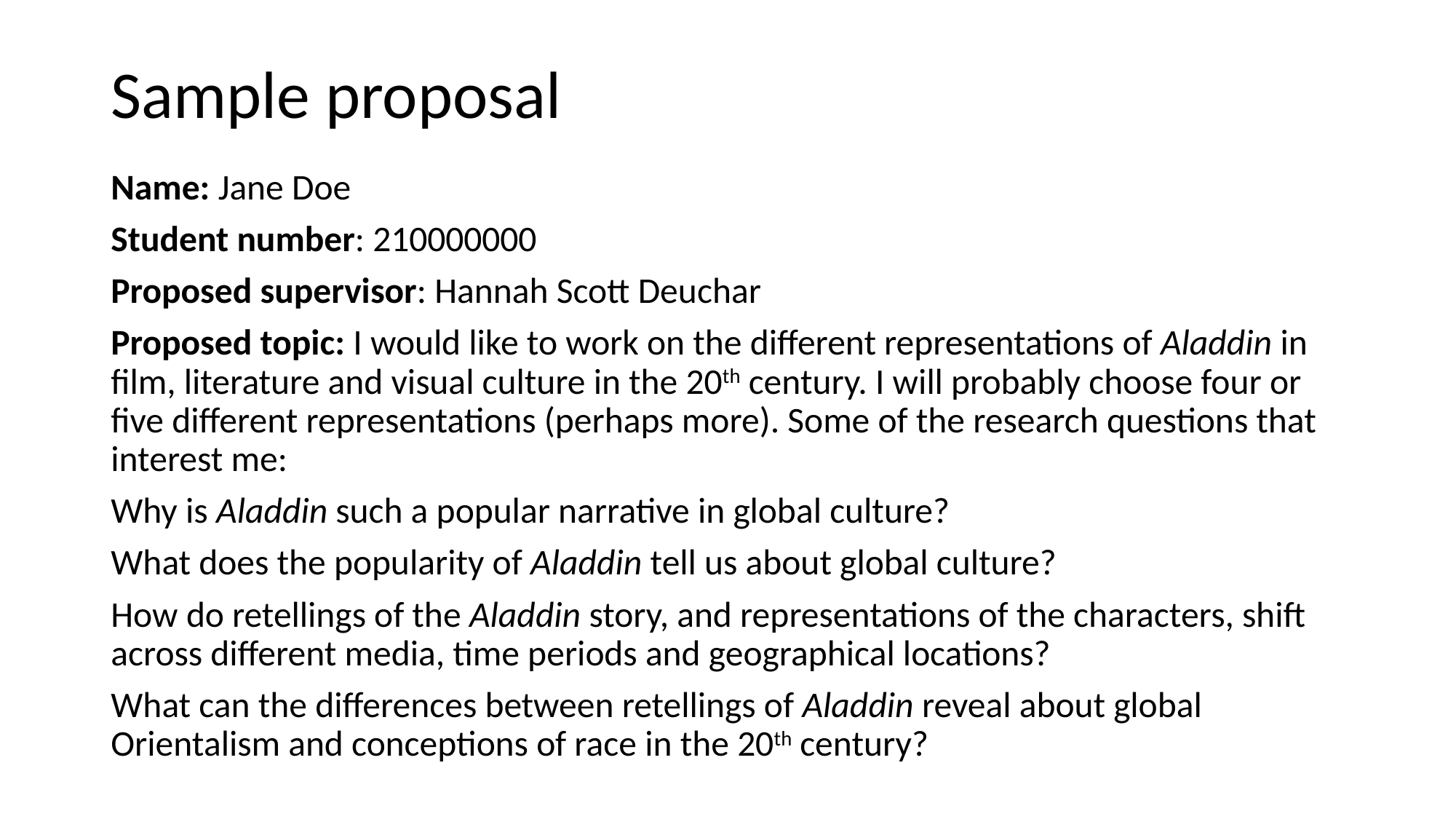

# Sample proposal
Name: Jane Doe
Student number: 210000000
Proposed supervisor: Hannah Scott Deuchar
Proposed topic: I would like to work on the different representations of Aladdin in film, literature and visual culture in the 20th century. I will probably choose four or five different representations (perhaps more). Some of the research questions that interest me:
Why is Aladdin such a popular narrative in global culture?
What does the popularity of Aladdin tell us about global culture?
How do retellings of the Aladdin story, and representations of the characters, shift across different media, time periods and geographical locations?
What can the differences between retellings of Aladdin reveal about global Orientalism and conceptions of race in the 20th century?